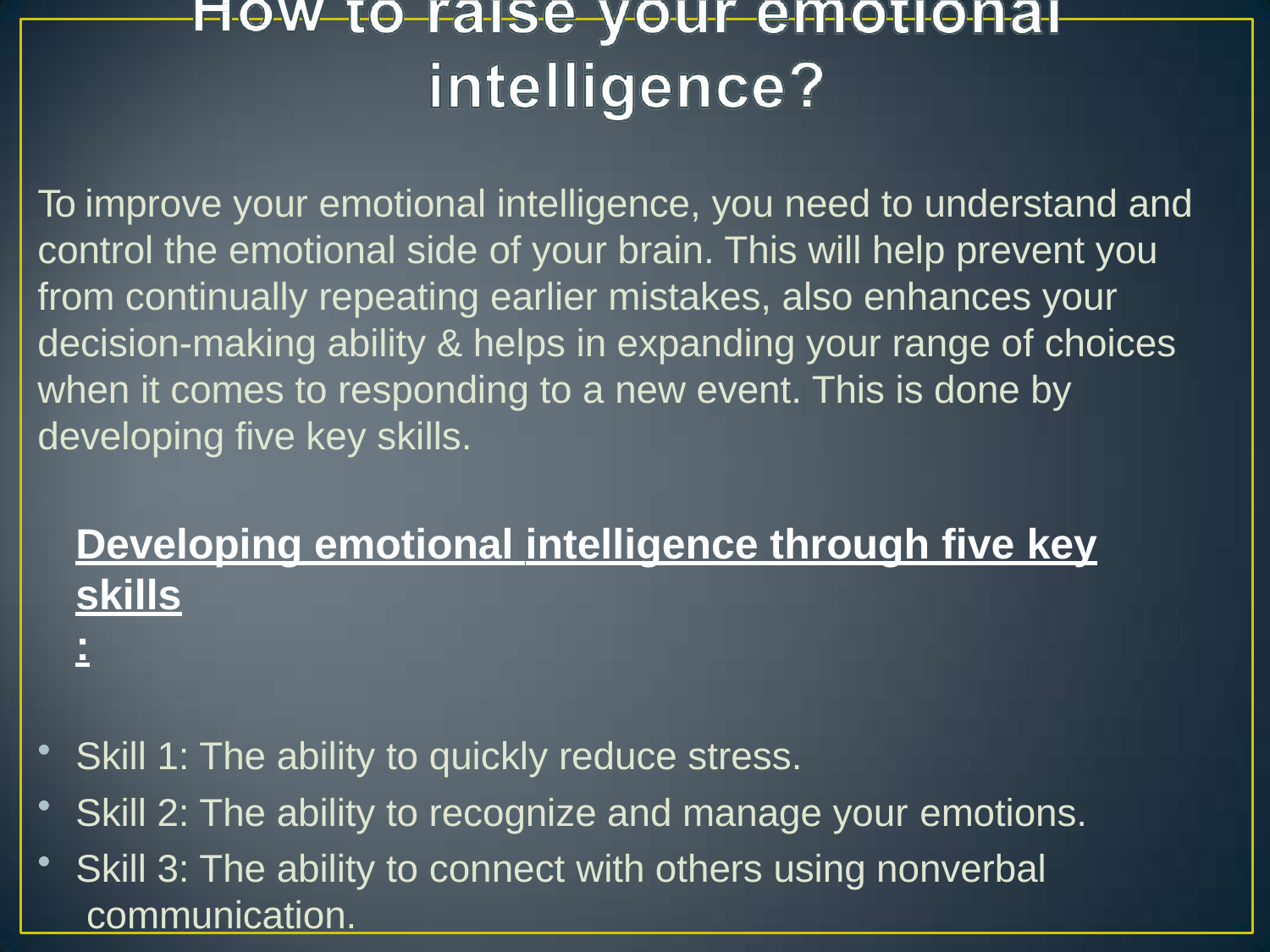

To improve your emotional intelligence, you need to understand and  control the emotional side of your brain. This will help prevent you  from continually repeating earlier mistakes, also enhances your  decision-making ability & helps in expanding your range of choices  when it comes to responding to a new event. This is done by  developing five key skills.

Developing emotional intelligence through five key skills
:

Skill 1: The ability to quickly reduce stress.
Skill 2: The ability to recognize and manage your emotions.
Skill 3: The ability to connect with others using nonverbal  communication.
Skill 4: The ability to use humour and play to deal with challenges.